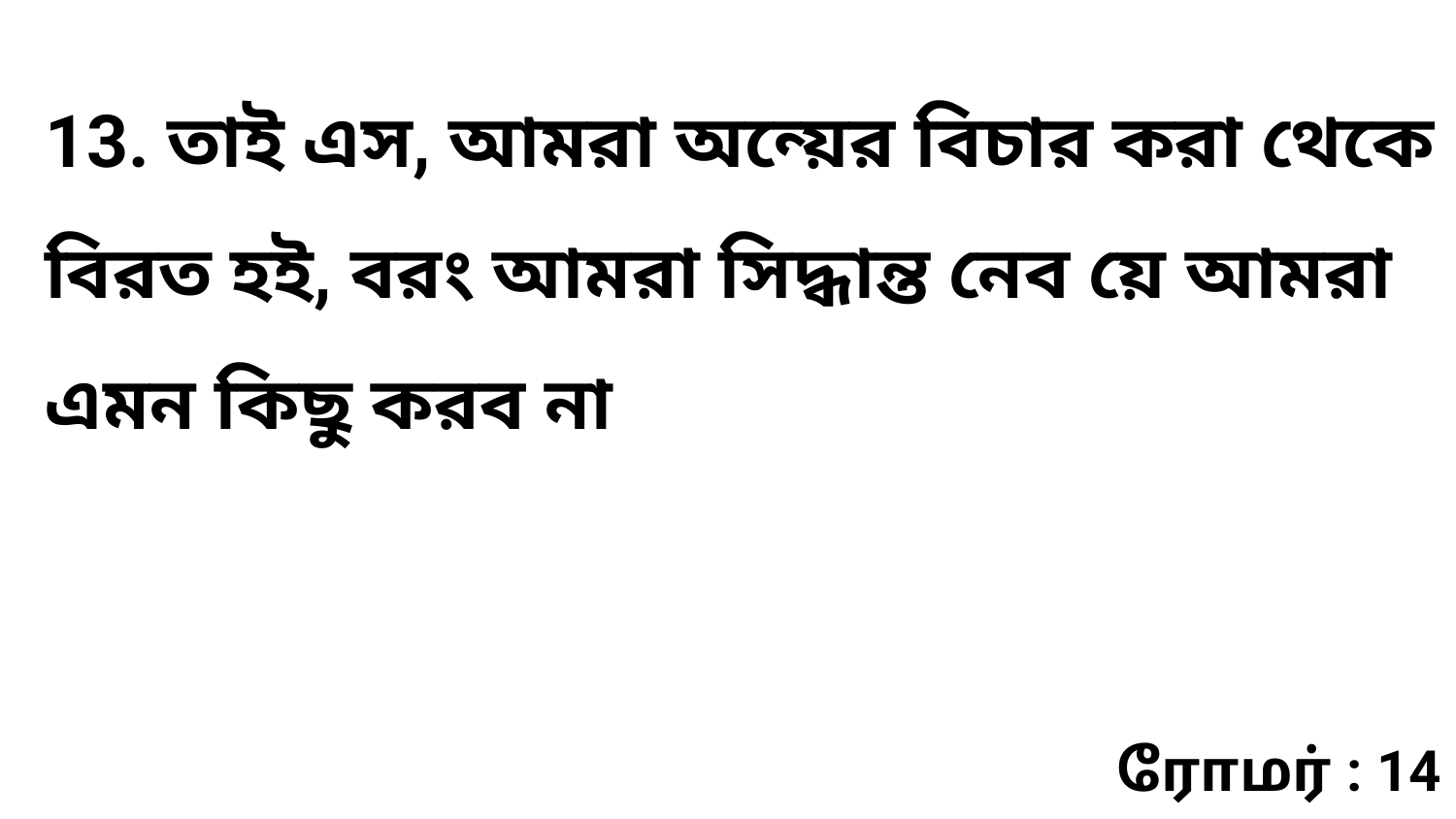

13. তাই এস, আমরা অন্য়ের বিচার করা থেকে বিরত হই, বরং আমরা সিদ্ধান্ত নেব য়ে আমরা এমন কিছু করব না
ரோமர் : 14